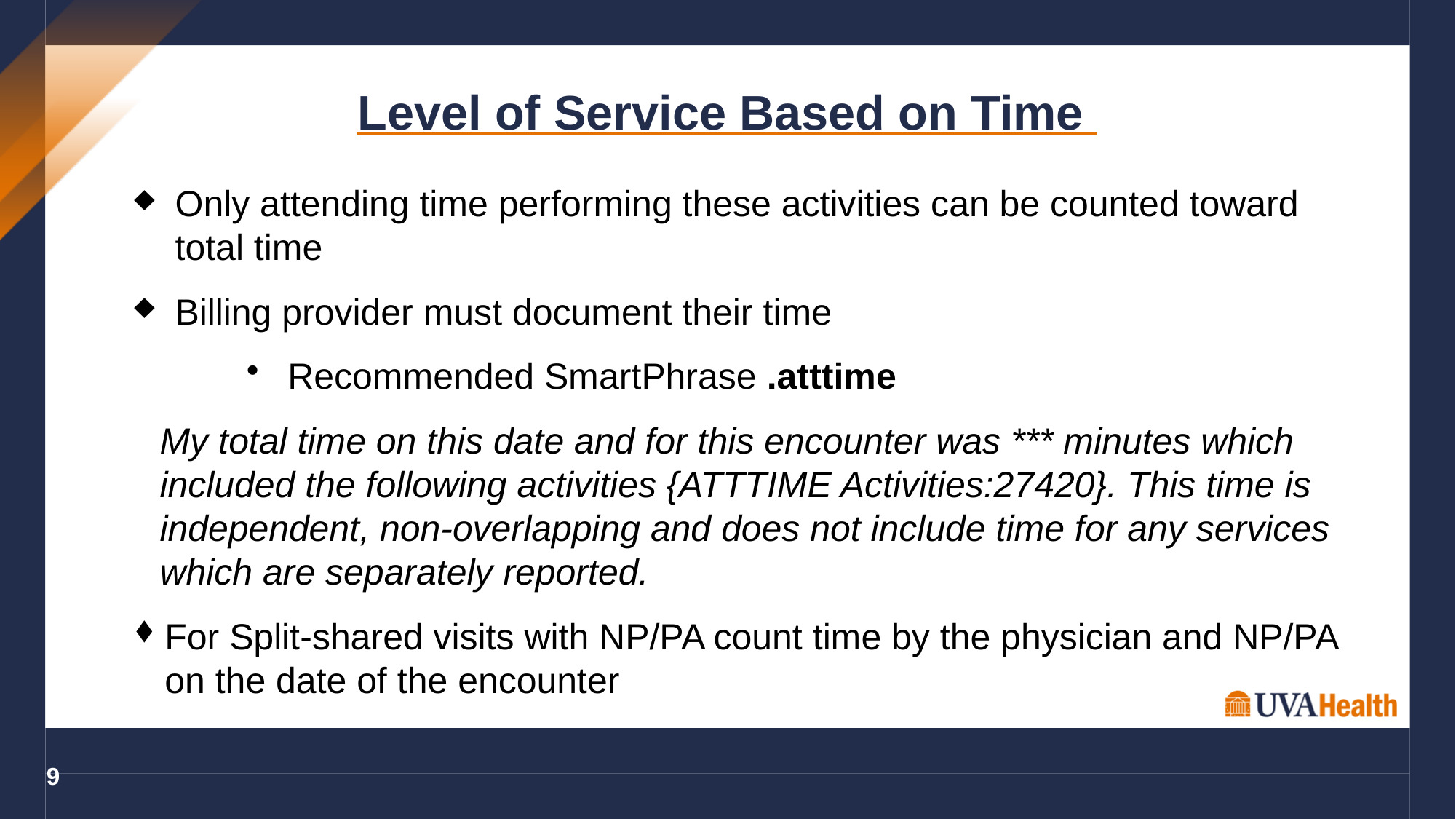

Level of Service Based on Time
Only attending time performing these activities can be counted toward total time
Billing provider must document their time
Recommended SmartPhrase .atttime
My total time on this date and for this encounter was *** minutes which included the following activities {ATTTIME Activities:27420}. This time is independent, non-overlapping and does not include time for any services which are separately reported.
For Split-shared visits with NP/PA count time by the physician and NP/PA on the date of the encounter